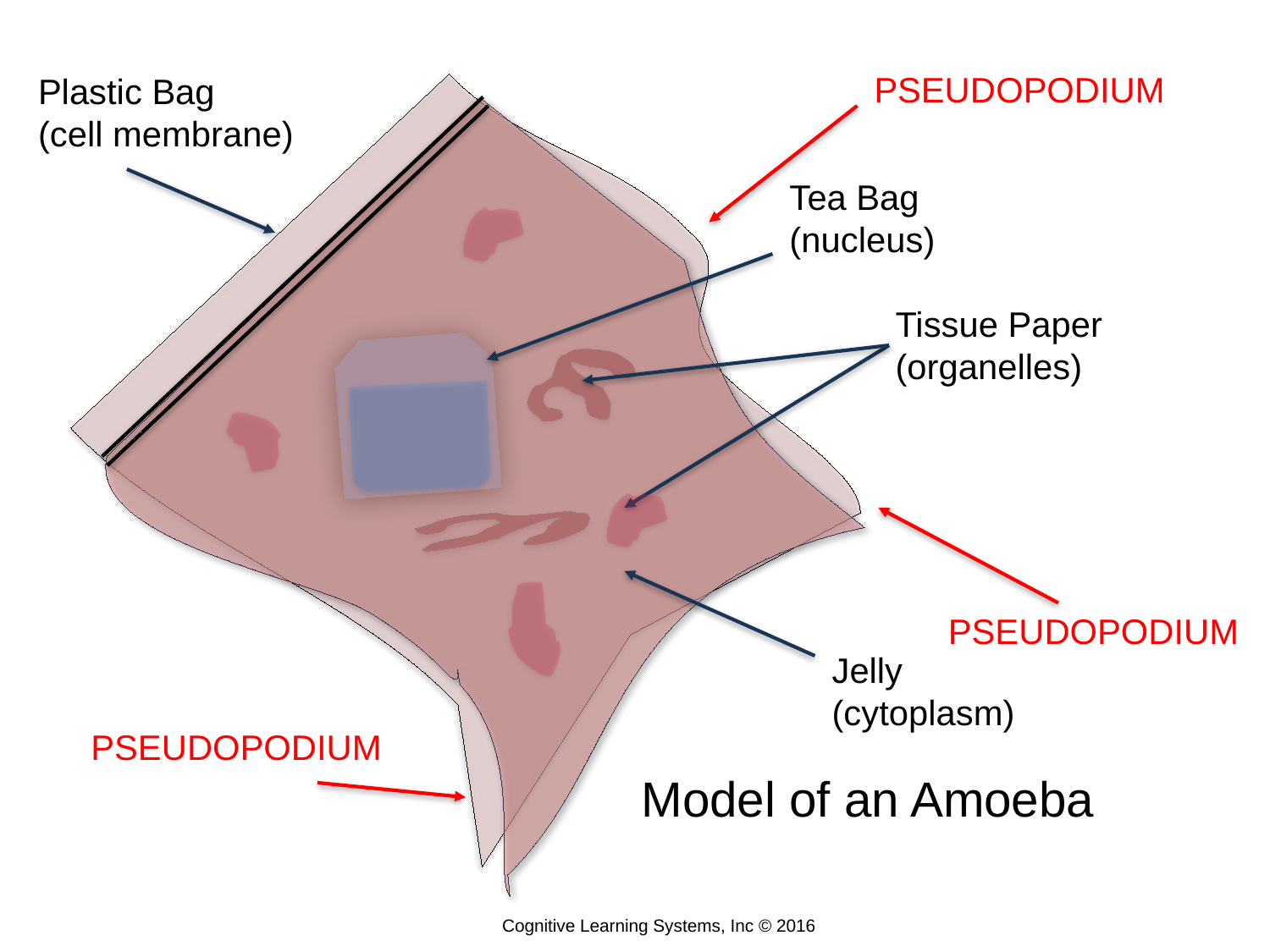

PSEUDOPODIUM
Plastic Bag
(cell membrane)

Tea Bag
(nucleus)

Tissue Paper
(organelles)

PSEUDOPODIUM
Jelly
(cytoplasm)
PSEUDOPODIUM
Model of an Amoeba

Cognitive Learning Systems, Inc © 2016